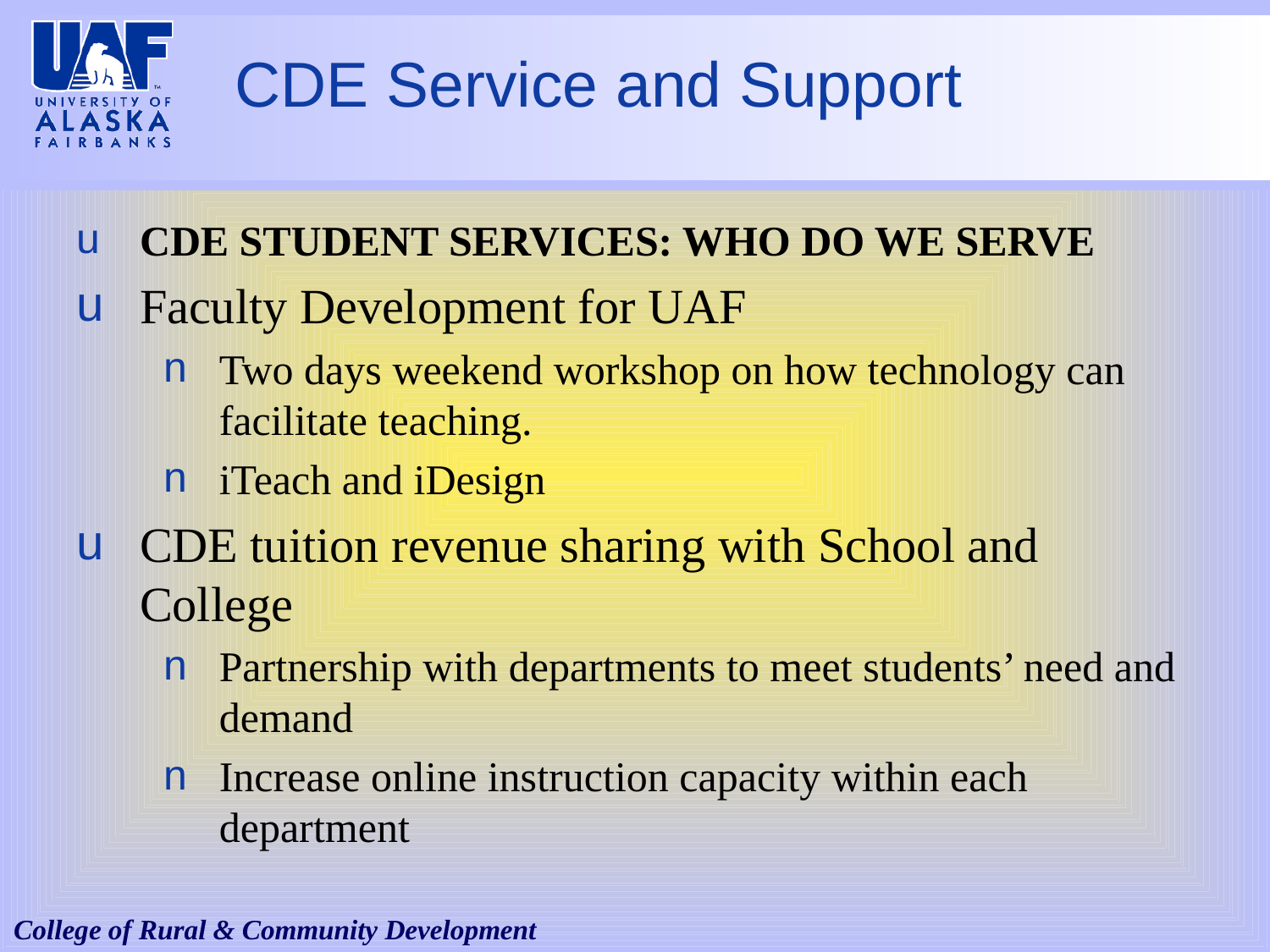

# CDE Service and Support
CDE Student Services: Who do we serve
Faculty Development for UAF
Two days weekend workshop on how technology can facilitate teaching.
iTeach and iDesign
CDE tuition revenue sharing with School and College
Partnership with departments to meet students’ need and demand
Increase online instruction capacity within each department